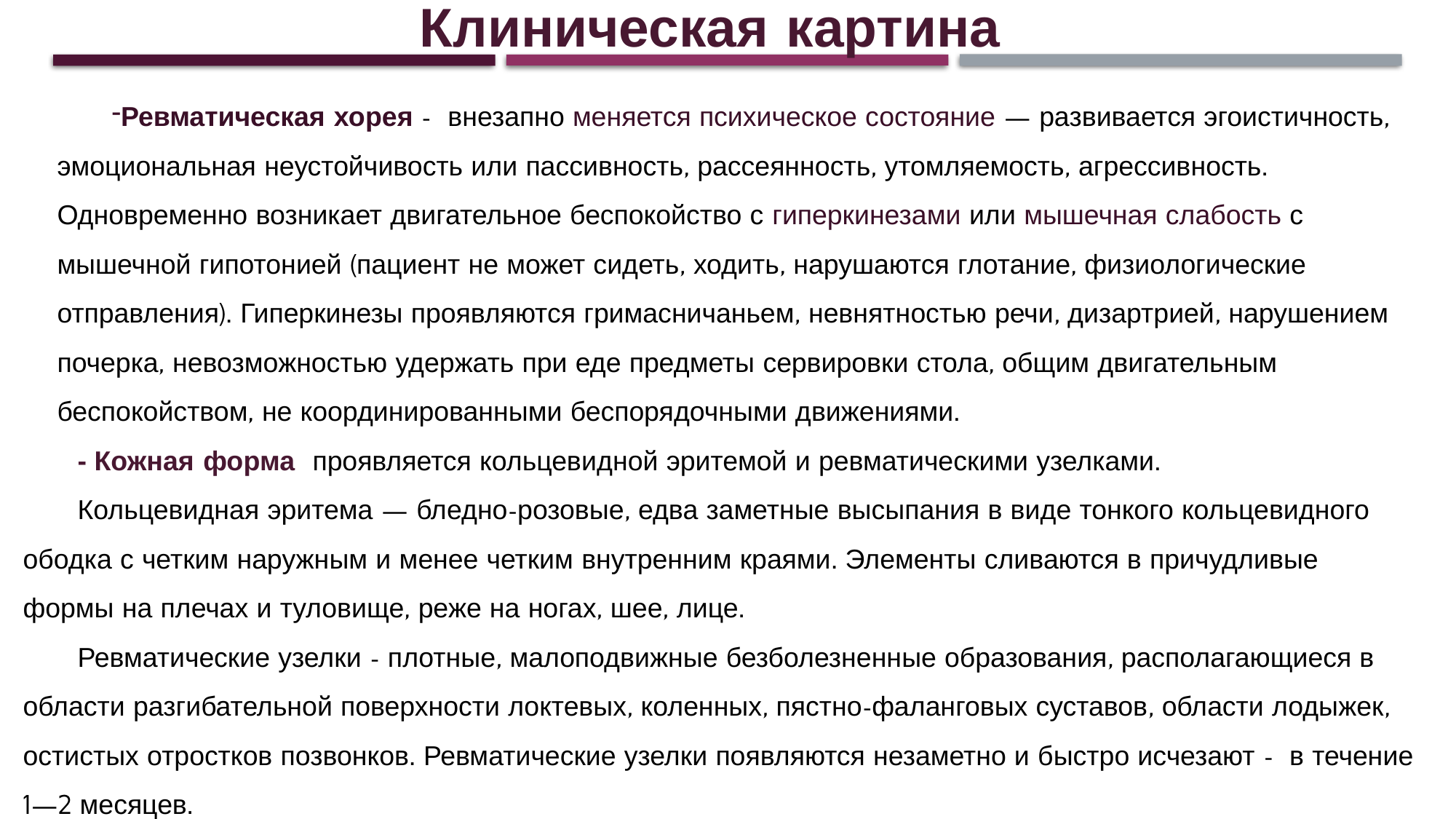

Клиническая картина
Ревматическая хорея -  внезапно меняется психическое состояние — развивается эгоистичность, эмоциональная неустойчивость или пассивность, рассеянность, утомляемость, агрессивность. Одновременно возникает двигательное беспокойство с гиперкинезами или мышечная слабость с мышечной гипотонией (пациент не может сидеть, ходить, нарушаются глотание, физиологические отправления). Гиперкинезы проявляются гримасничаньем, невнятностью речи, дизартрией, нарушением почерка, невозможностью удержать при еде предметы сервировки стола, общим двигательным беспокойством, не координированными беспорядочными движениями.
- Кожная форма  проявляется кольцевидной эритемой и ревматическими узелками.
Кольцевидная эритема — бледно-розовые, едва заметные высыпания в виде тонкого кольцевидного ободка с четким наружным и менее четким внутренним краями. Элементы сливаются в причудливые формы на плечах и туловище, реже на ногах, шее, лице.
Ревматические узелки - плотные, малоподвижные безболезненные образования, располагающиеся в области разгибательной поверхности локтевых, коленных, пястно-фаланговых суставов, области лодыжек, остистых отростков позвонков. Ревматические узелки появляются незаметно и быстро исчезают -  в течение 1—2 месяцев.